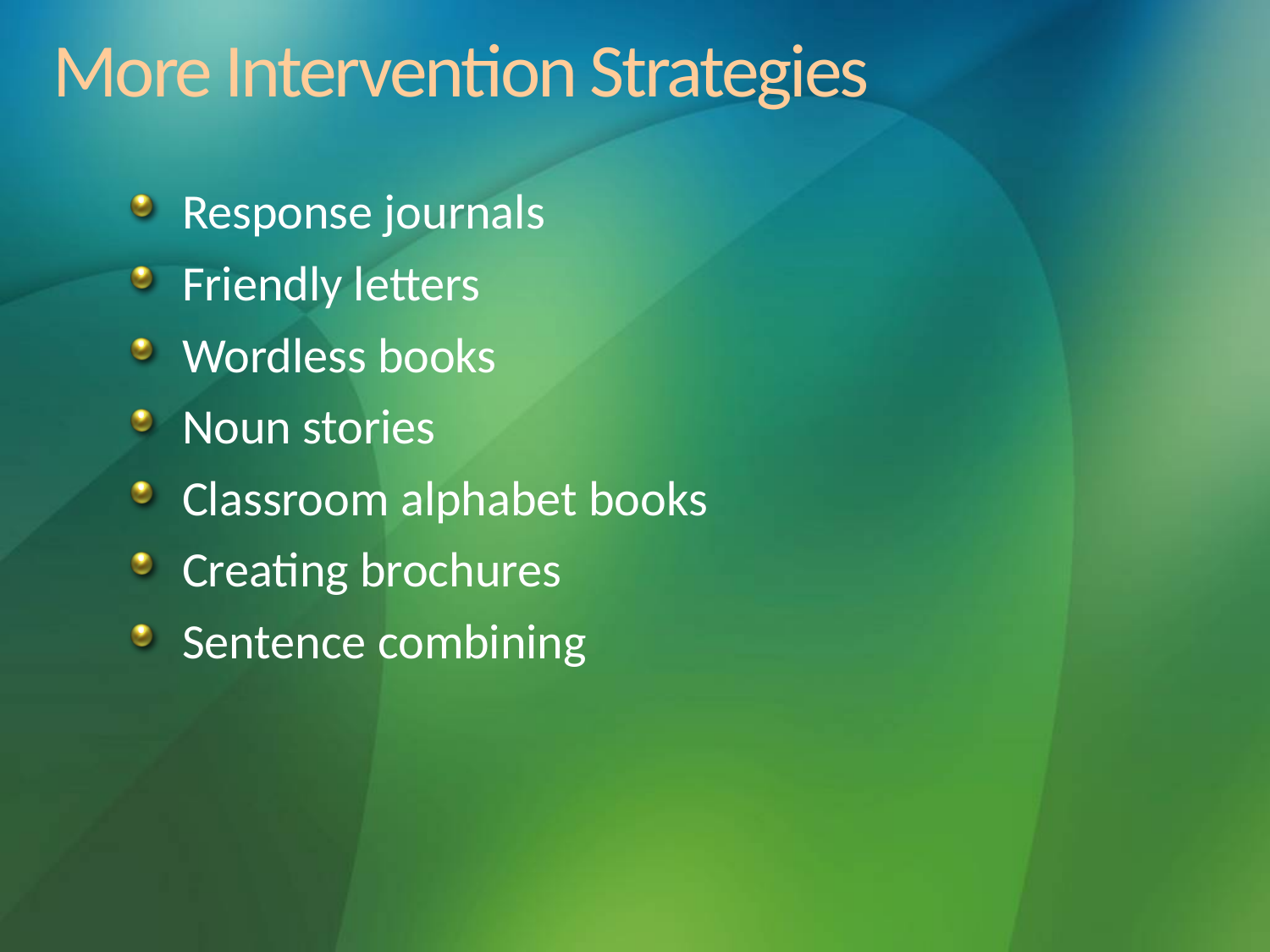

# More Intervention Strategies
Response journals
Friendly letters
Wordless books
Noun stories
Classroom alphabet books
Creating brochures
Sentence combining